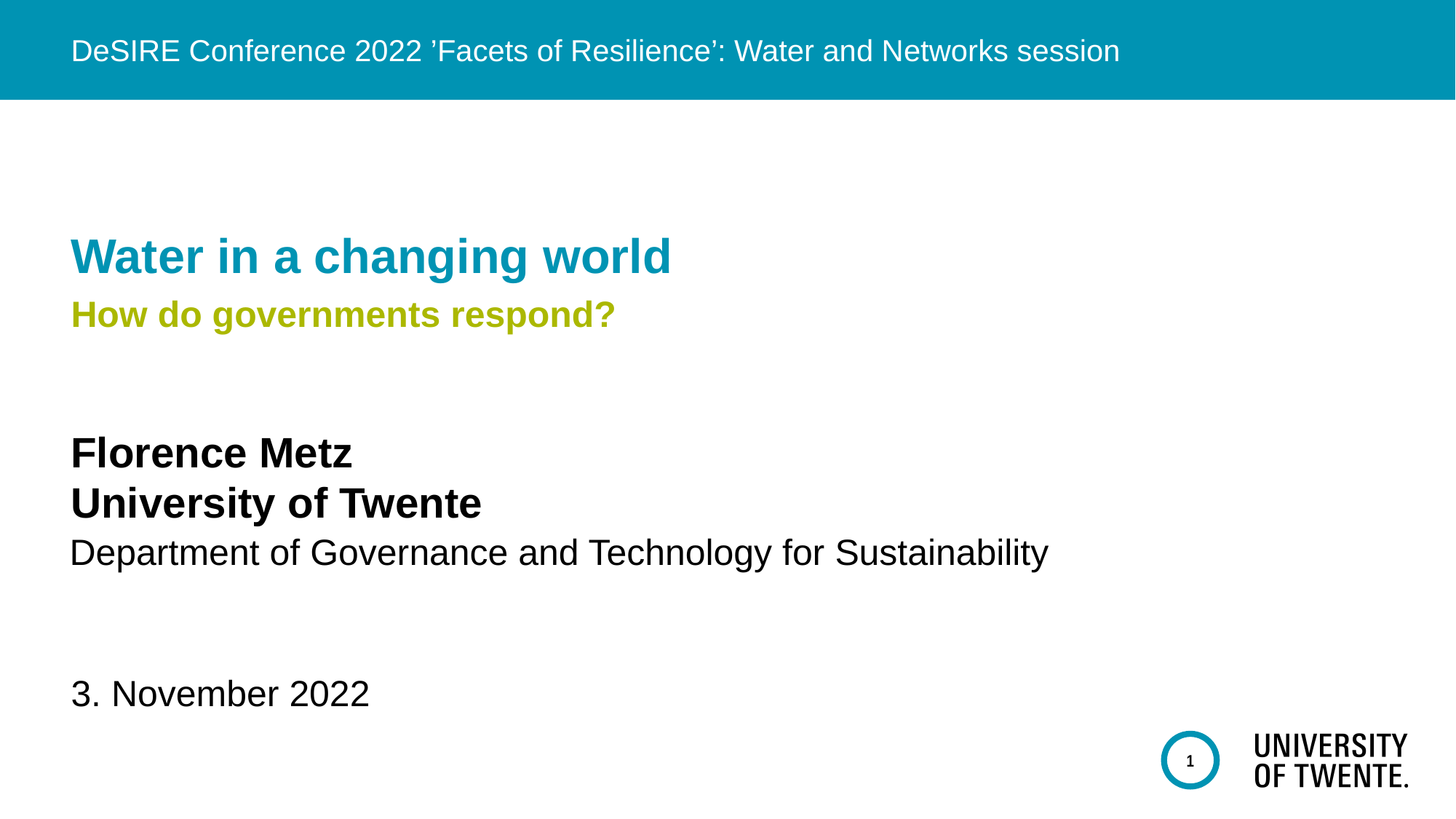

DeSIRE Conference 2022 ’Facets of Resilience’: Water and Networks session
Water in a changing world
How do governments respond?

Florence Metz
University of Twente
Department of Governance and Technology for Sustainability
3. November 2022
1